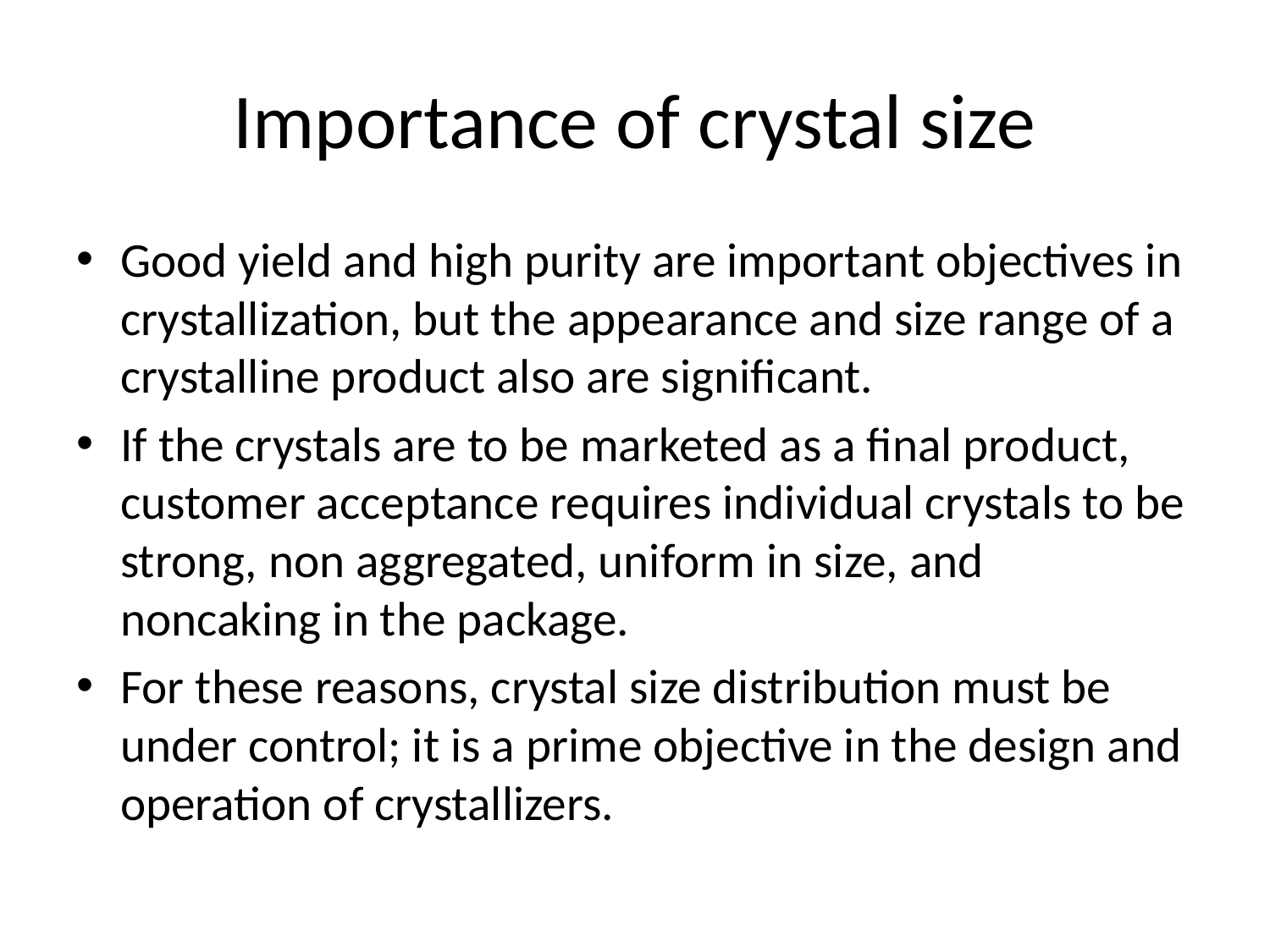

# Importance of crystal size
Good yield and high purity are important objectives in crystallization, but the appearance and size range of a crystalline product also are significant.
If the crystals are to be marketed as a final product, customer acceptance requires individual crystals to be strong, non aggregated, uniform in size, and noncaking in the package.
For these reasons, crystal size distribution must be under control; it is a prime objective in the design and operation of crystallizers.